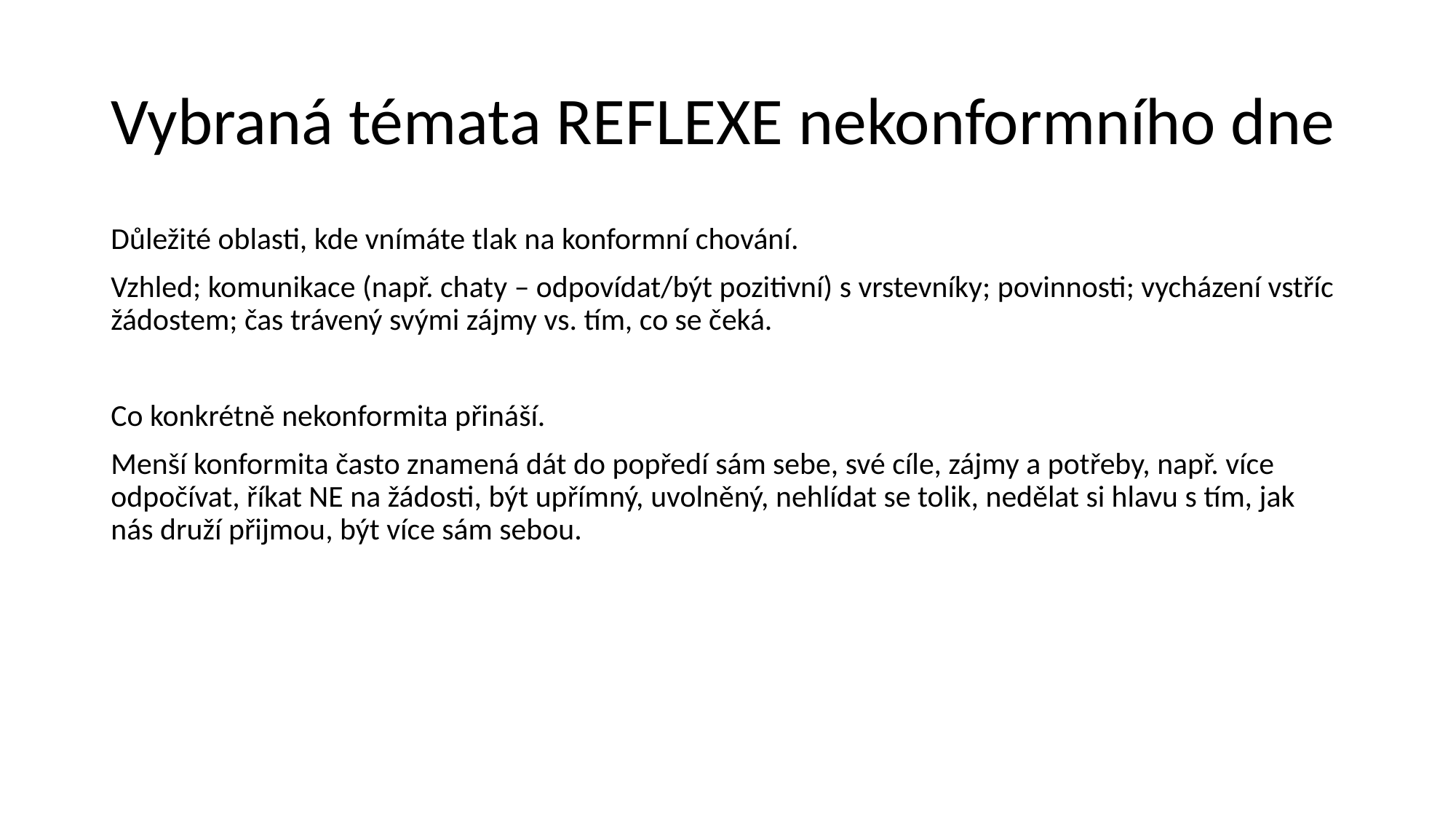

# Vybraná témata REFLEXE nekonformního dne
Důležité oblasti, kde vnímáte tlak na konformní chování.
Vzhled; komunikace (např. chaty – odpovídat/být pozitivní) s vrstevníky; povinnosti; vycházení vstříc žádostem; čas trávený svými zájmy vs. tím, co se čeká.

Co konkrétně nekonformita přináší.
Menší konformita často znamená dát do popředí sám sebe, své cíle, zájmy a potřeby, např. více odpočívat, říkat NE na žádosti, být upřímný, uvolněný, nehlídat se tolik, nedělat si hlavu s tím, jak nás druží přijmou, být více sám sebou.